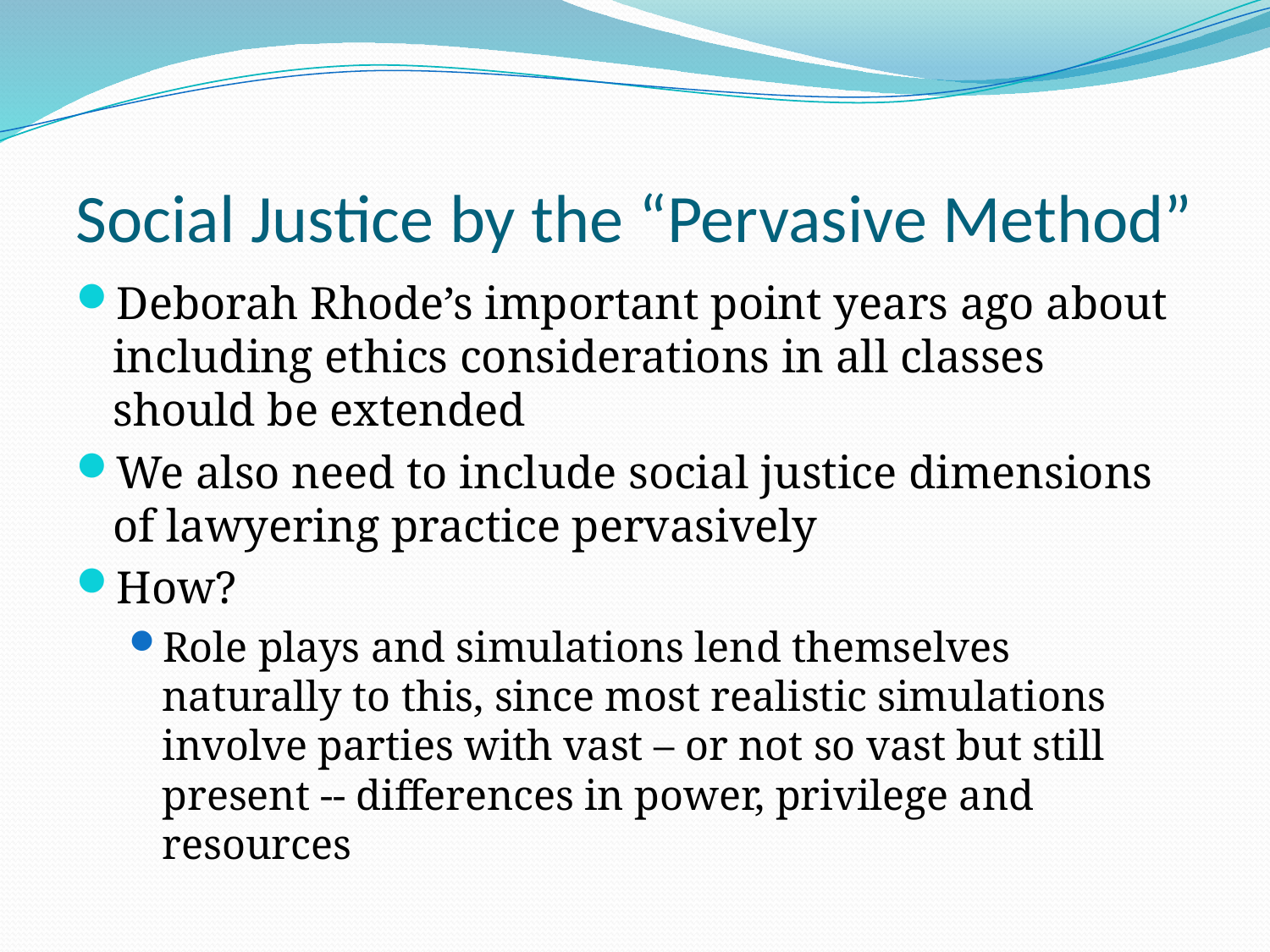

# Social Justice by the “Pervasive Method”
Deborah Rhode’s important point years ago about including ethics considerations in all classes should be extended
We also need to include social justice dimensions of lawyering practice pervasively
How?
Role plays and simulations lend themselves naturally to this, since most realistic simulations involve parties with vast – or not so vast but still present -- differences in power, privilege and resources